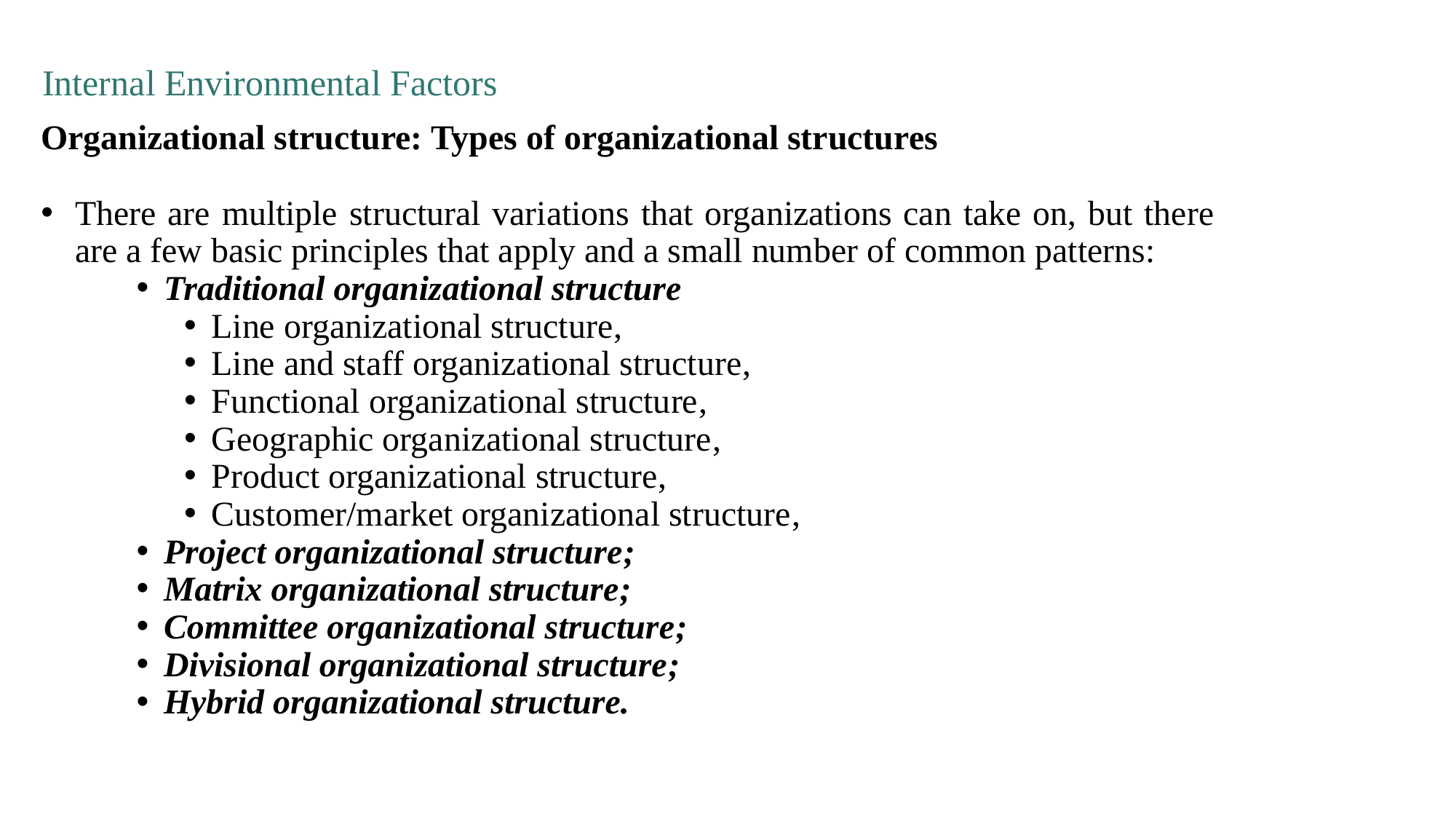

Internal Environmental Factors
Organizational structure: Types of organizational structures

There are multiple structural variations that organizations can take on, but there are a few basic principles that apply and a small number of common patterns:
Traditional organizational structure
Line organizational structure,
Line and staff organizational structure,
Functional organizational structure,
Geographic organizational structure,
Product organizational structure,
Customer/market organizational structure,
Project organizational structure;
Matrix organizational structure;
Committee organizational structure;
Divisional organizational structure;
Hybrid organizational structure.